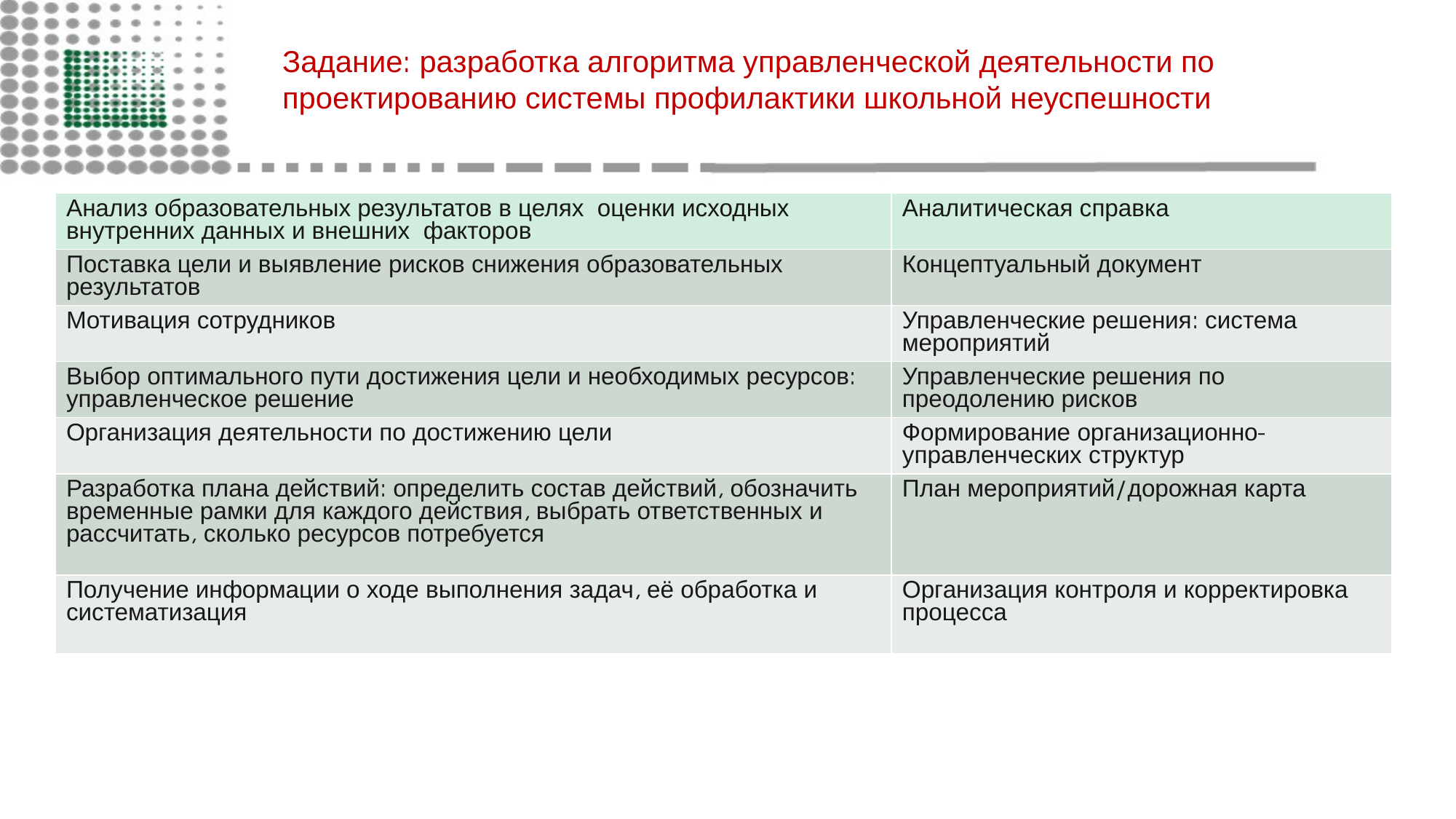

# Задание: разработка алгоритма управленческой деятельности по проектированию системы профилактики школьной неуспешности
| Анализ образовательных результатов в целях оценки исходных внутренних данных и внешних факторов | Аналитическая справка |
| --- | --- |
| Поставка цели и выявление рисков снижения образовательных результатов | Концептуальный документ |
| Мотивация сотрудников | Управленческие решения: система мероприятий |
| Выбор оптимального пути достижения цели и необходимых ресурсов: управленческое решение | Управленческие решения по преодолению рисков |
| Организация деятельности по достижению цели | Формирование организационно-управленческих структур |
| Разработка плана действий: определить состав действий, обозначить временные рамки для каждого действия, выбрать ответственных и рассчитать, сколько ресурсов потребуется | План мероприятий/дорожная карта |
| Получение информации о ходе выполнения задач, её обработка и систематизация | Организация контроля и корректировка процесса |